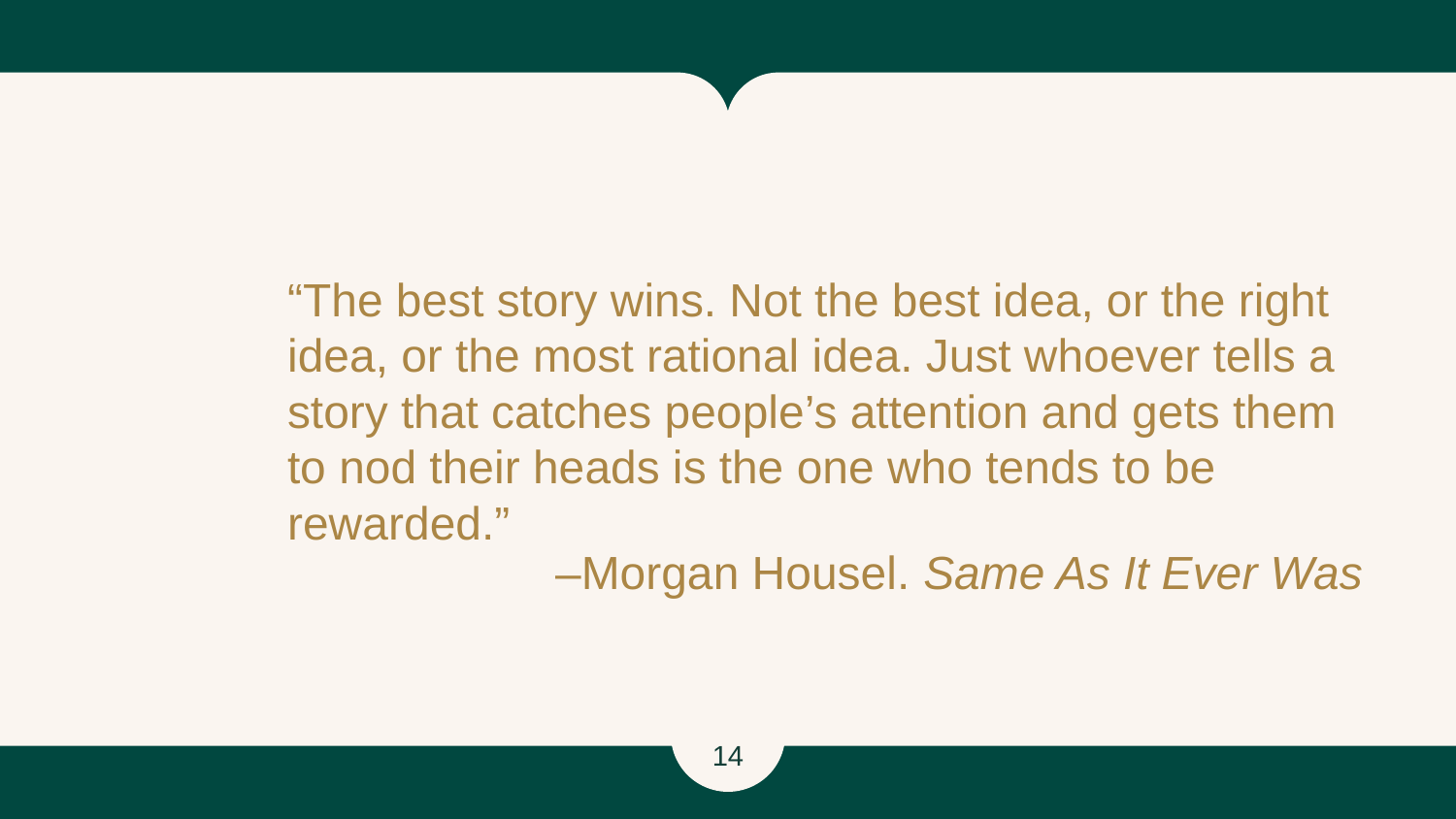

# “The best story wins. Not the best idea, or the right idea, or the most rational idea. Just whoever tells a story that catches people’s attention and gets them to nod their heads is the one who tends to be rewarded.”
–Morgan Housel. Same As It Ever Was